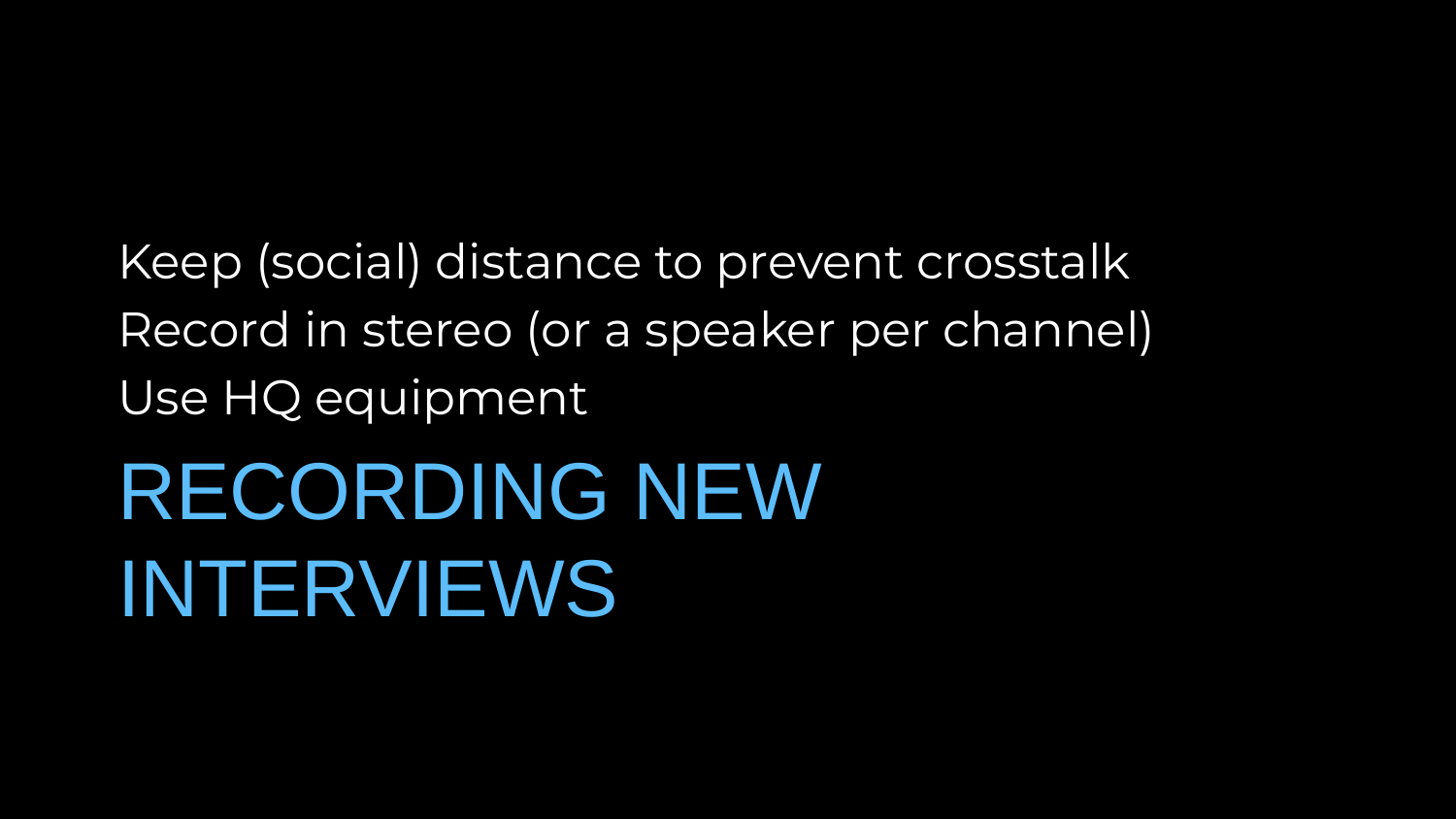

Keep (social) distance to prevent crosstalk
Record in stereo (or a speaker per channel)
Use HQ equipment
# Recording new interviews